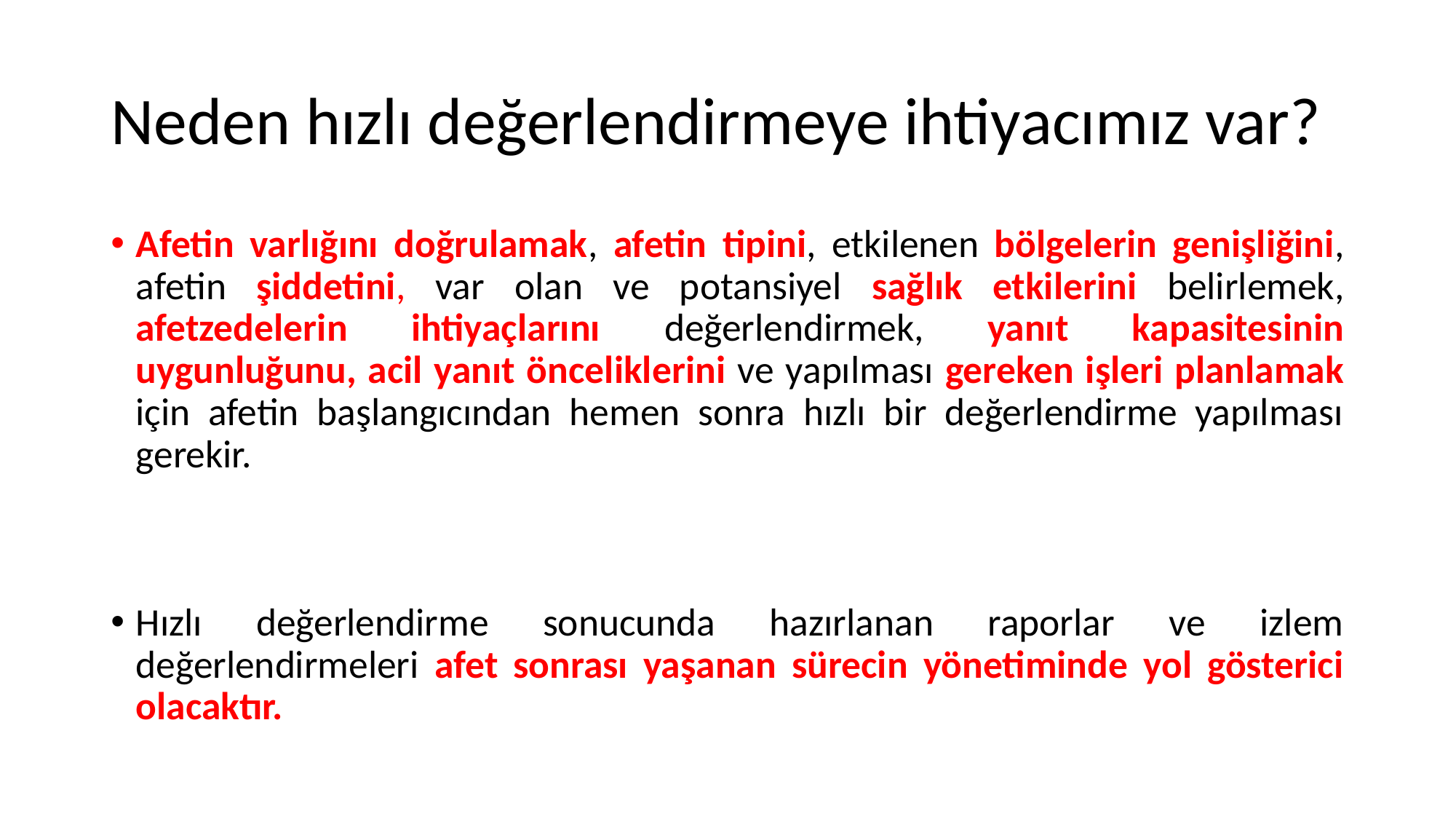

# Neden hızlı değerlendirmeye ihtiyacımız var?
Afetin varlığını doğrulamak, afetin tipini, etkilenen bölgelerin genişliğini, afetin şiddetini, var olan ve potansiyel sağlık etkilerini belirlemek, afetzedelerin ihtiyaçlarını değerlendirmek, yanıt kapasitesinin uygunluğunu, acil yanıt önceliklerini ve yapılması gereken işleri planlamak için afetin başlangıcından hemen sonra hızlı bir değerlendirme yapılması gerekir.

Hızlı değerlendirme sonucunda hazırlanan raporlar ve izlem değerlendirmeleri afet sonrası yaşanan sürecin yönetiminde yol gösterici olacaktır.